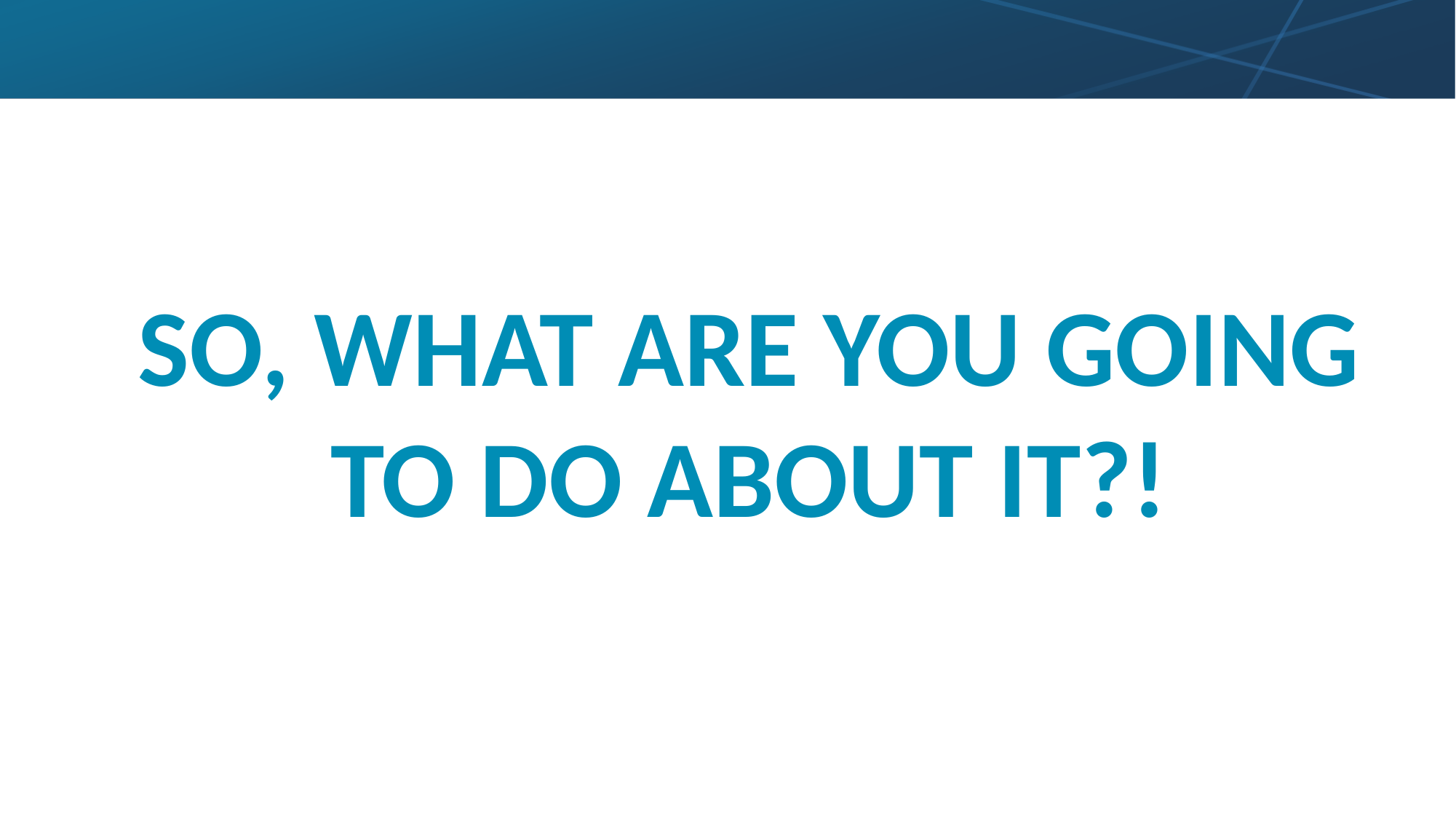

#
SO, WHAT ARE YOU GOING TO DO ABOUT IT?!